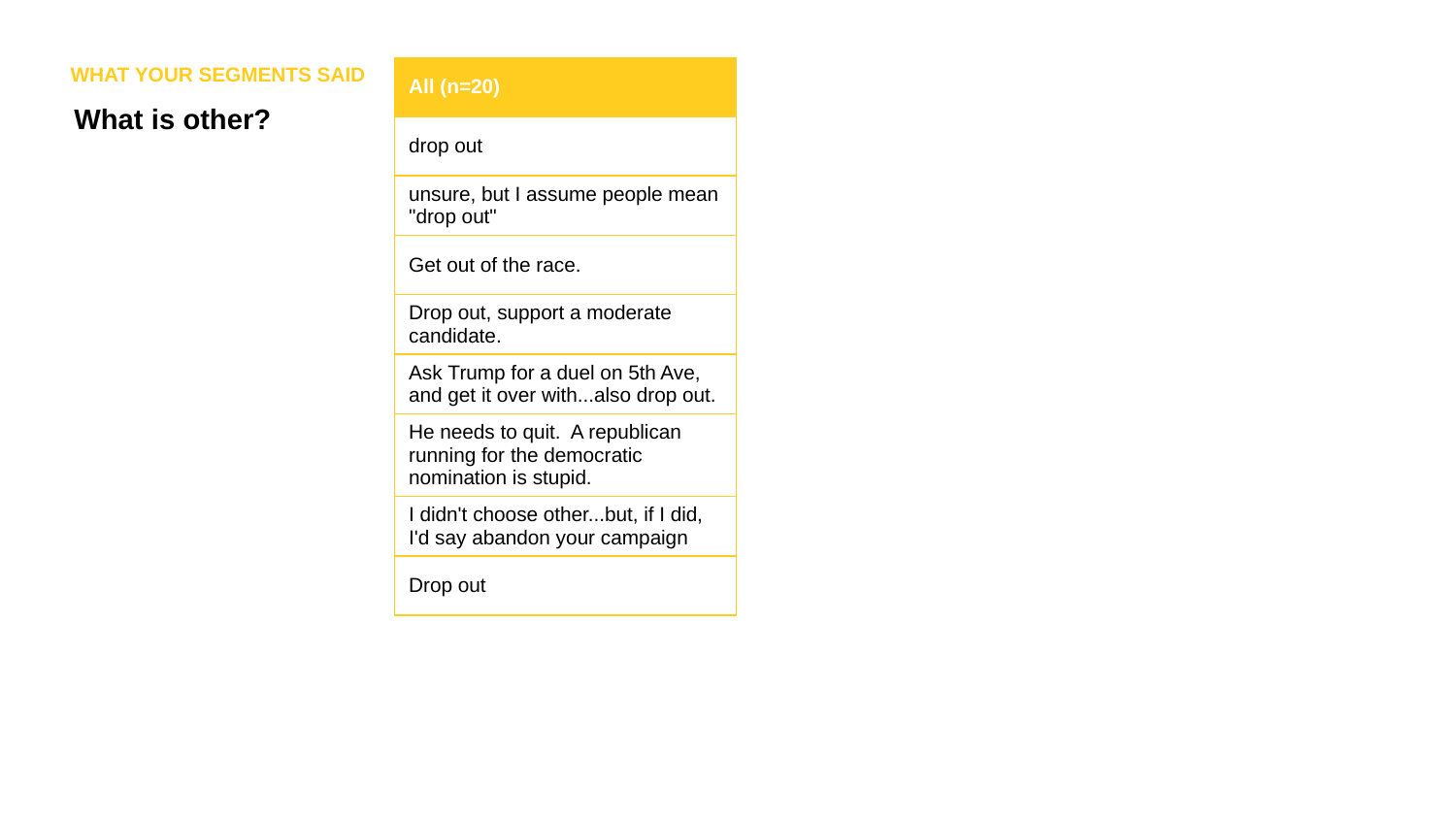

WHAT YOUR SEGMENTS SAID
| All (n=20) |
| --- |
| drop out |
| unsure, but I assume people mean "drop out" |
| Get out of the race. |
| Drop out, support a moderate candidate. |
| Ask Trump for a duel on 5th Ave, and get it over with...also drop out. |
| He needs to quit. A republican running for the democratic nomination is stupid. |
| I didn't choose other...but, if I did, I'd say abandon your campaign |
| Drop out |
What is other?